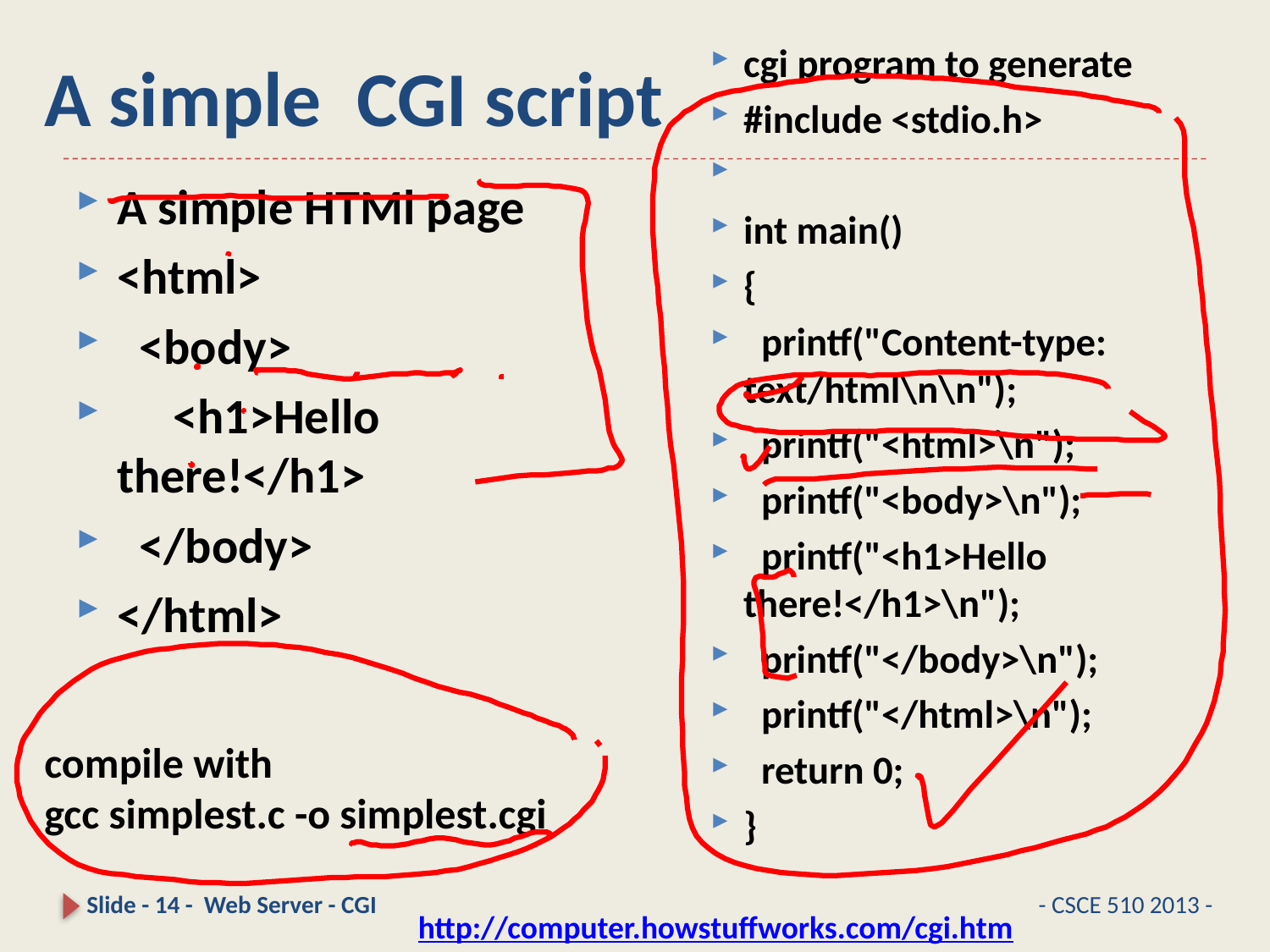

# A simple  CGI script
cgi program to generate
#include <stdio.h>

int main()
{
  printf("Content-type: text/html\n\n");
  printf("<html>\n");
  printf("<body>\n");
  printf("<h1>Hello there!</h1>\n");
  printf("</body>\n");
  printf("</html>\n");
  return 0;
}

A simple HTMl page
<html>
  <body>
     <h1>Hello there!</h1>
  </body>
</html>

compile with
gcc simplest.c -o simplest.cgi

Slide - 14 -  Web Server - CGI

- CSCE 510 2013 -
http://computer.howstuffworks.com/cgi.htm